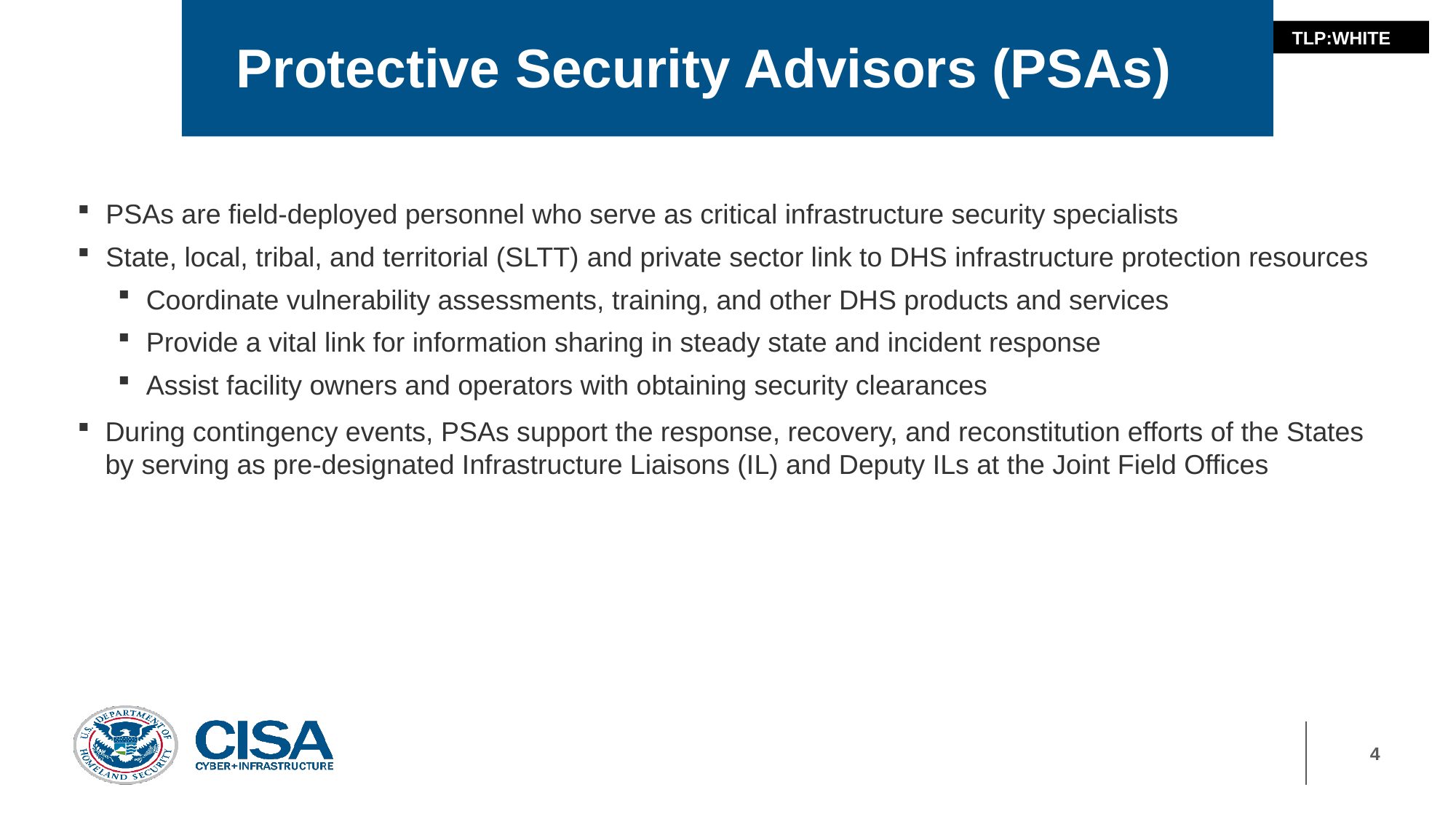

# Protective Security Advisors (PSAs)
PSAs are field-deployed personnel who serve as critical infrastructure security specialists
State, local, tribal, and territorial (SLTT) and private sector link to DHS infrastructure protection resources
Coordinate vulnerability assessments, training, and other DHS products and services
Provide a vital link for information sharing in steady state and incident response
Assist facility owners and operators with obtaining security clearances
During contingency events, PSAs support the response, recovery, and reconstitution efforts of the States by serving as pre-designated Infrastructure Liaisons (IL) and Deputy ILs at the Joint Field Offices

4